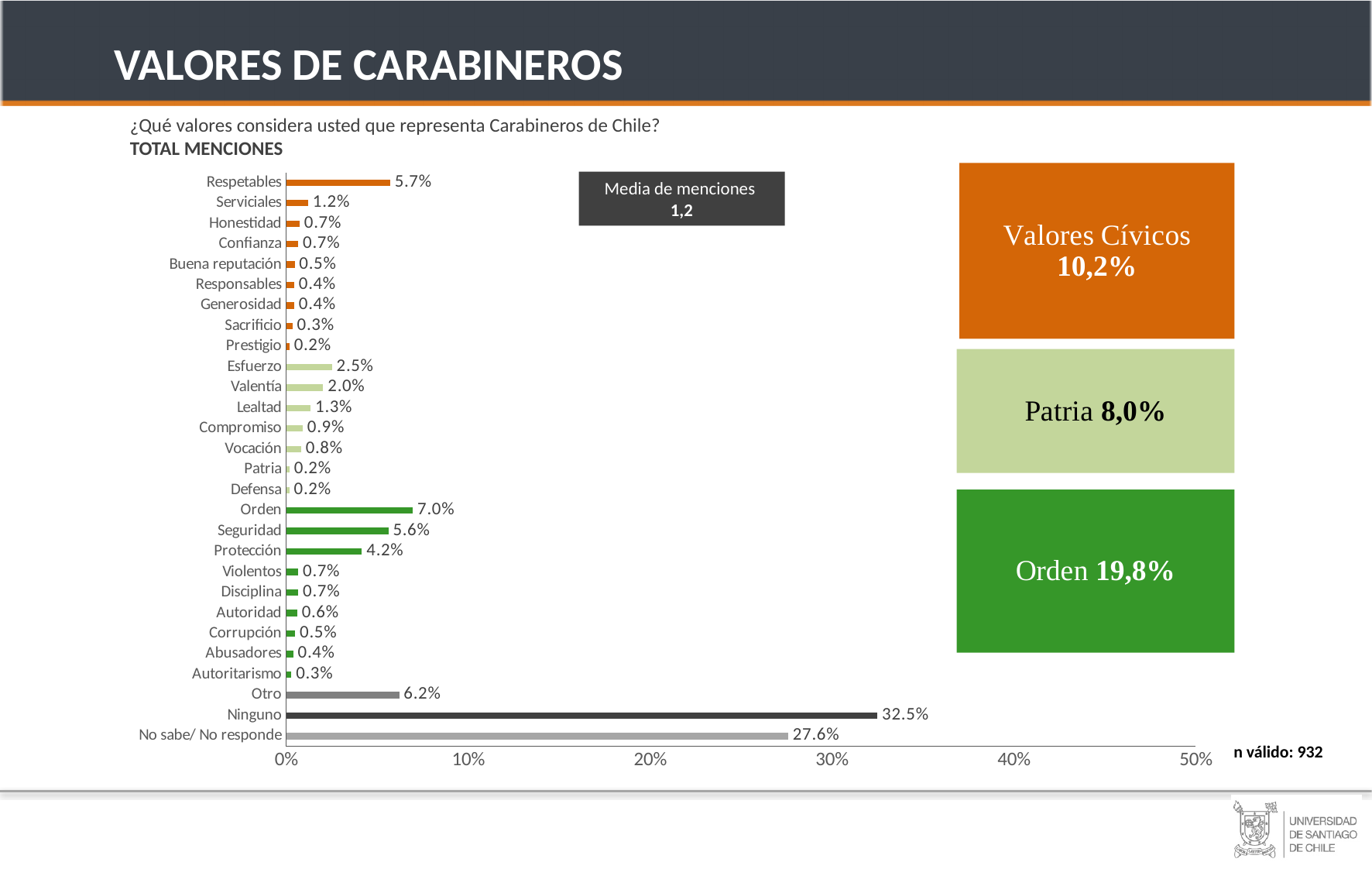

VALORES DE CARABINEROS
¿Qué valores considera usted que representa Carabineros de Chile?
TOTAL MENCIONES

### Chart

| Category | Serie 1 |
|---|---|
|  No sabe/ No responde | 0.2758787533358462 |
| Ninguno | 0.3250668899490746 |
| Otro | 0.06209122539957177 |
| Autoritarismo | 0.0028554078547840217 |
| Abusadores | 0.0038354769753913133 |
| Corrupción | 0.0048519325371379875 |
| Autoridad | 0.006010507945131416 |
| Disciplina | 0.006693069337295408 |
| Violentos | 0.006595177206896099 |
| Protección | 0.041623694307838965 |
| Seguridad | 0.0561439499833667 |
| Orden | 0.06961528905477402 |
| Defensa | 0.001719950851980183 |
| Patria | 0.0017714895100951196 |
| Vocación | 0.008210186581234636 |
| Compromiso | 0.009056422389517508 |
| Lealtad | 0.013441568573093737 |
| Valentía | 0.020315210051069593 |
| Esfuerzo | 0.025118108782921016 |
| Prestigio | 0.0017608755278533143 |
| Sacrificio | 0.0034914403620753026 |
| Generosidad | 0.004350323534505357 |
| Responsables | 0.004364095623601517 |
| Buena reputación | 0.004627989618439177 |
| Confianza | 0.006646834518836791 |
| Honestidad | 0.007432951068668298 |
| Serviciales | 0.012050647050573968 |
| Respetables | 0.05713058501466118 |
Media de menciones
1,2
JOVEN
(18 A 30)
ADULTO MAYR
(31 A 54)
HOMBRES
n válido: 932